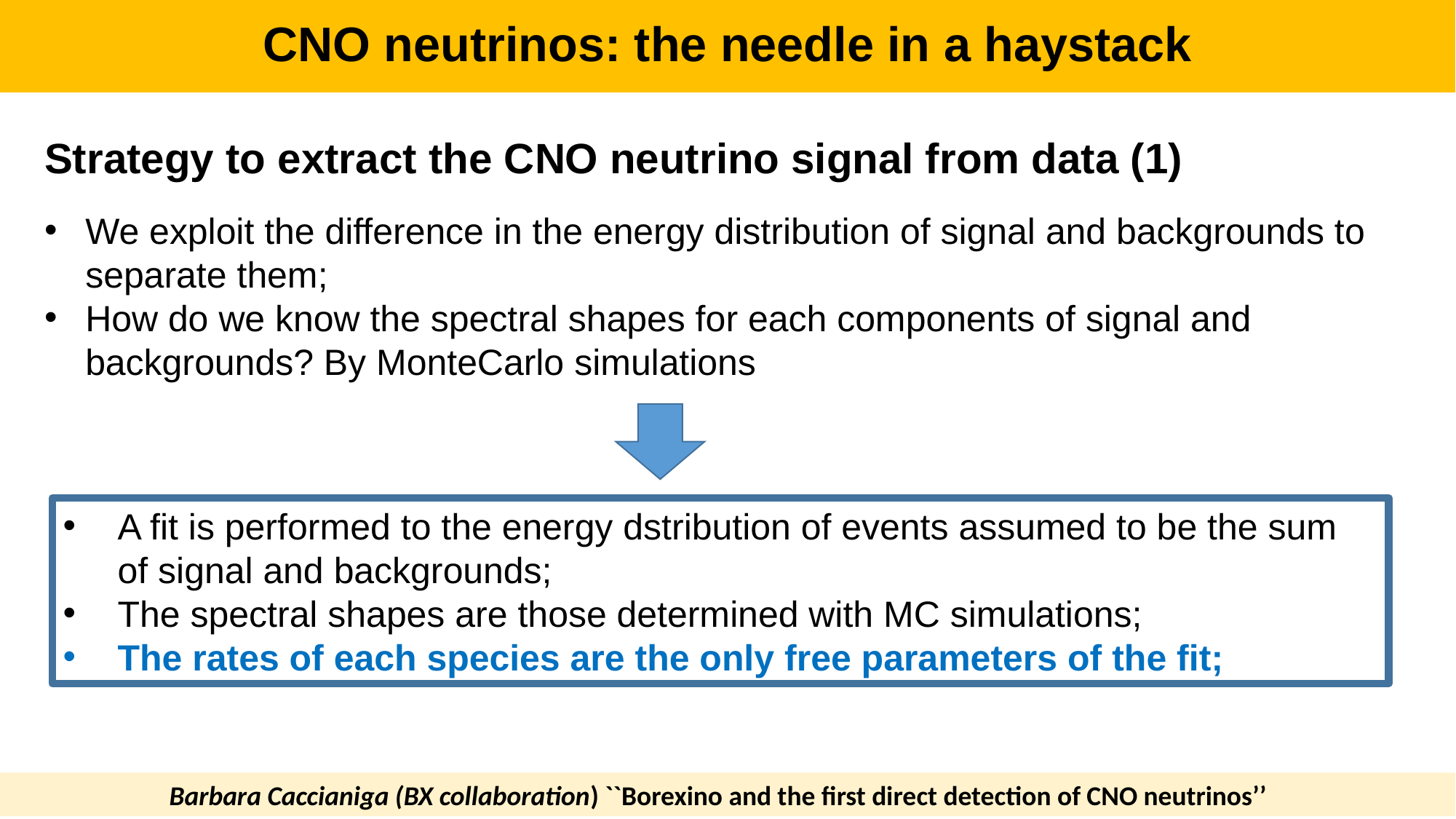

CNO neutrinos: the needle in a haystack
Strategy to extract the CNO neutrino signal from data (1)
We exploit the difference in the energy distribution of signal and backgrounds to separate them;
How do we know the spectral shapes for each components of signal and backgrounds? By MonteCarlo simulations

A fit is performed to the energy dstribution of events assumed to be the sum of signal and backgrounds;
The spectral shapes are those determined with MC simulations;
The rates of each species are the only free parameters of the fit;
Barbara Caccianiga (BX collaboration) ``Borexino and the first direct detection of CNO neutrinos’’